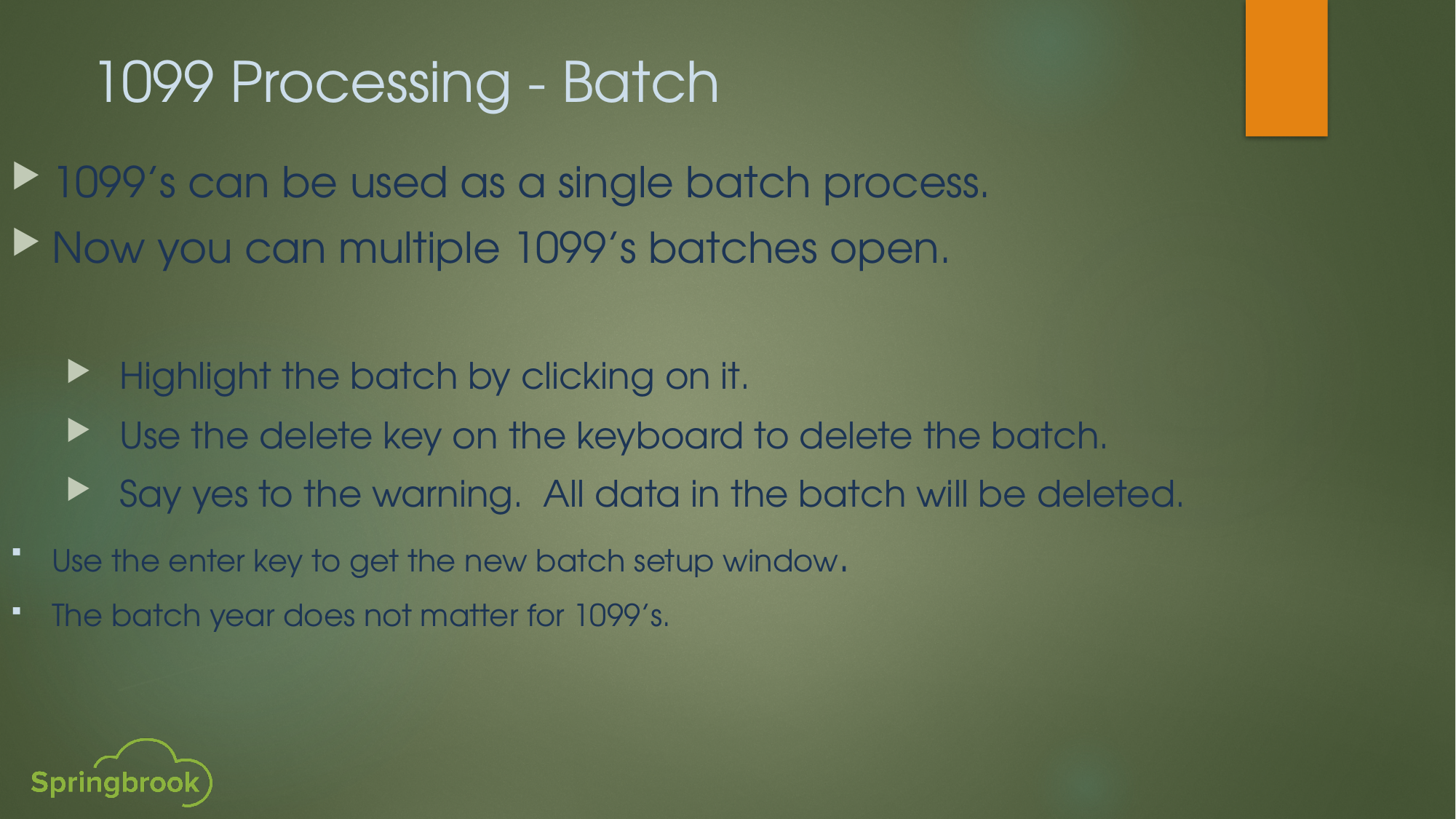

1099 Processing - Batch
1099’s can be used as a single batch process.
Now you can multiple 1099’s batches open.

  Highlight the batch by clicking on it.
  Use the delete key on the keyboard to delete the batch.
  Say yes to the warning.  All data in the batch will be deleted.
Use the enter key to get the new batch setup window.
The batch year does not matter for 1099’s.